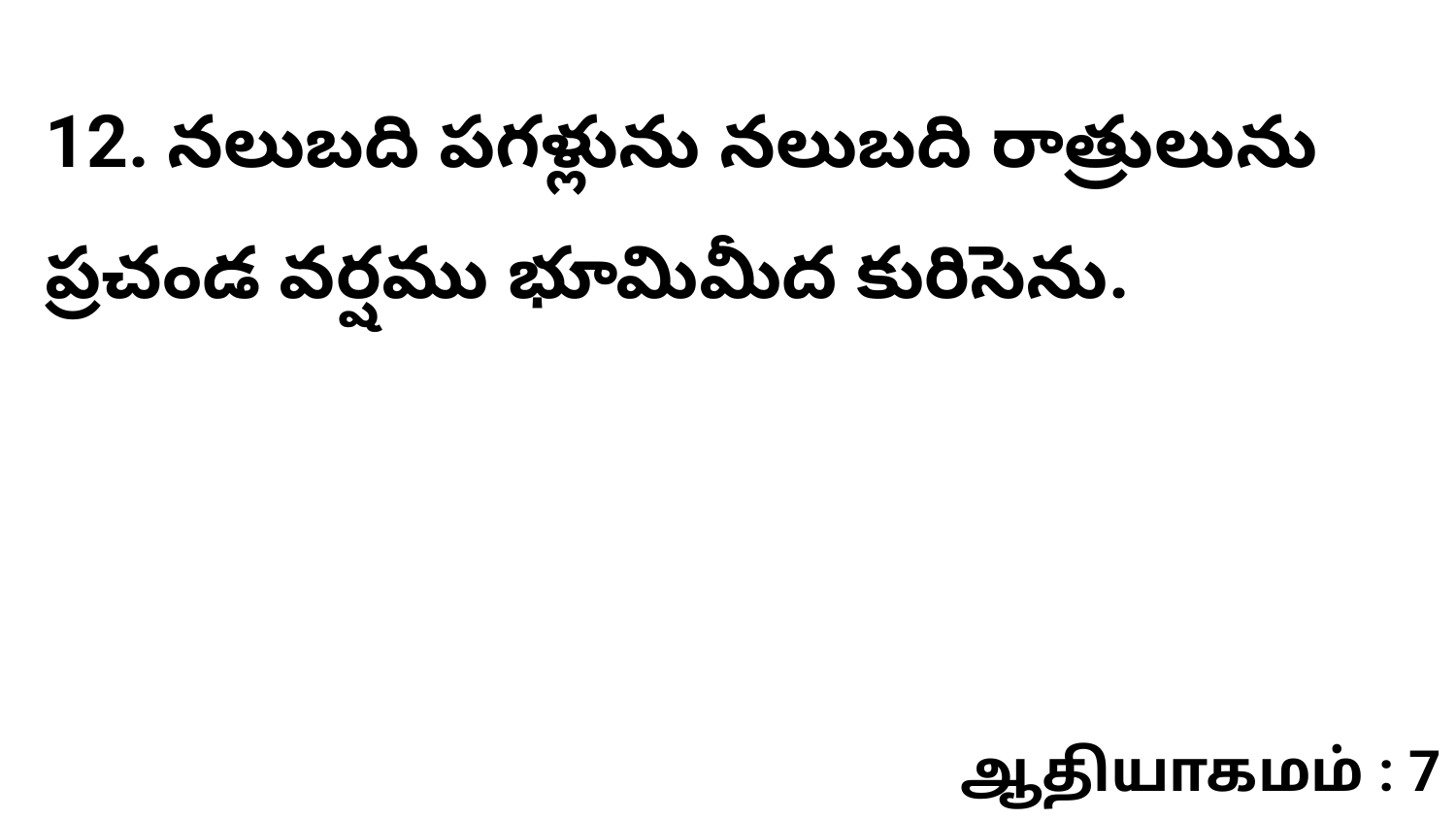

12. నలుబది పగళ్లును నలుబది రాత్రులును ప్రచండ వర్షము భూమిమీద కురిసెను.
ஆதியாகமம் : 7